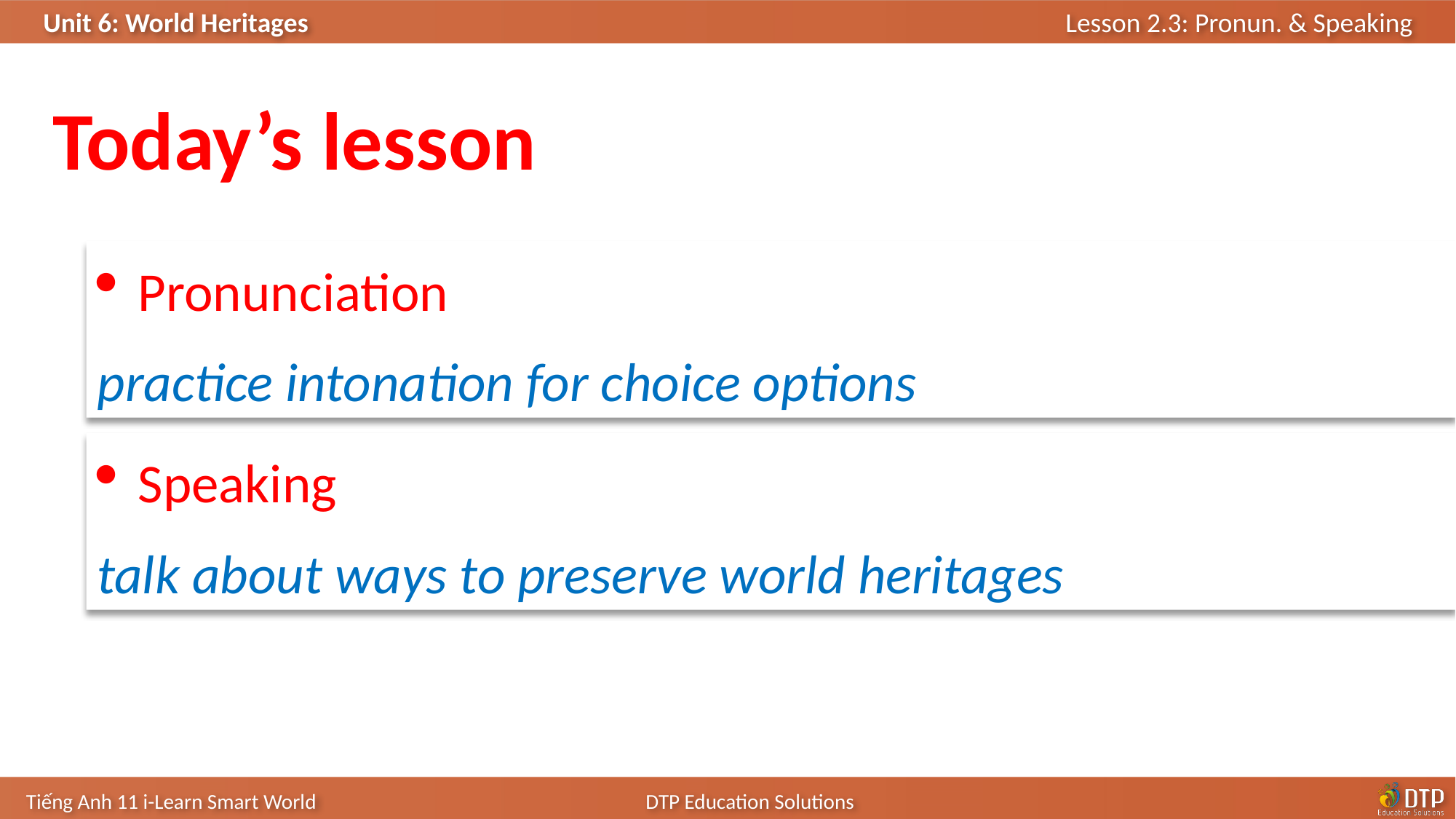

Today’s lesson
Pronunciation
practice intonation for choice options
Speaking
talk about ways to preserve world heritages